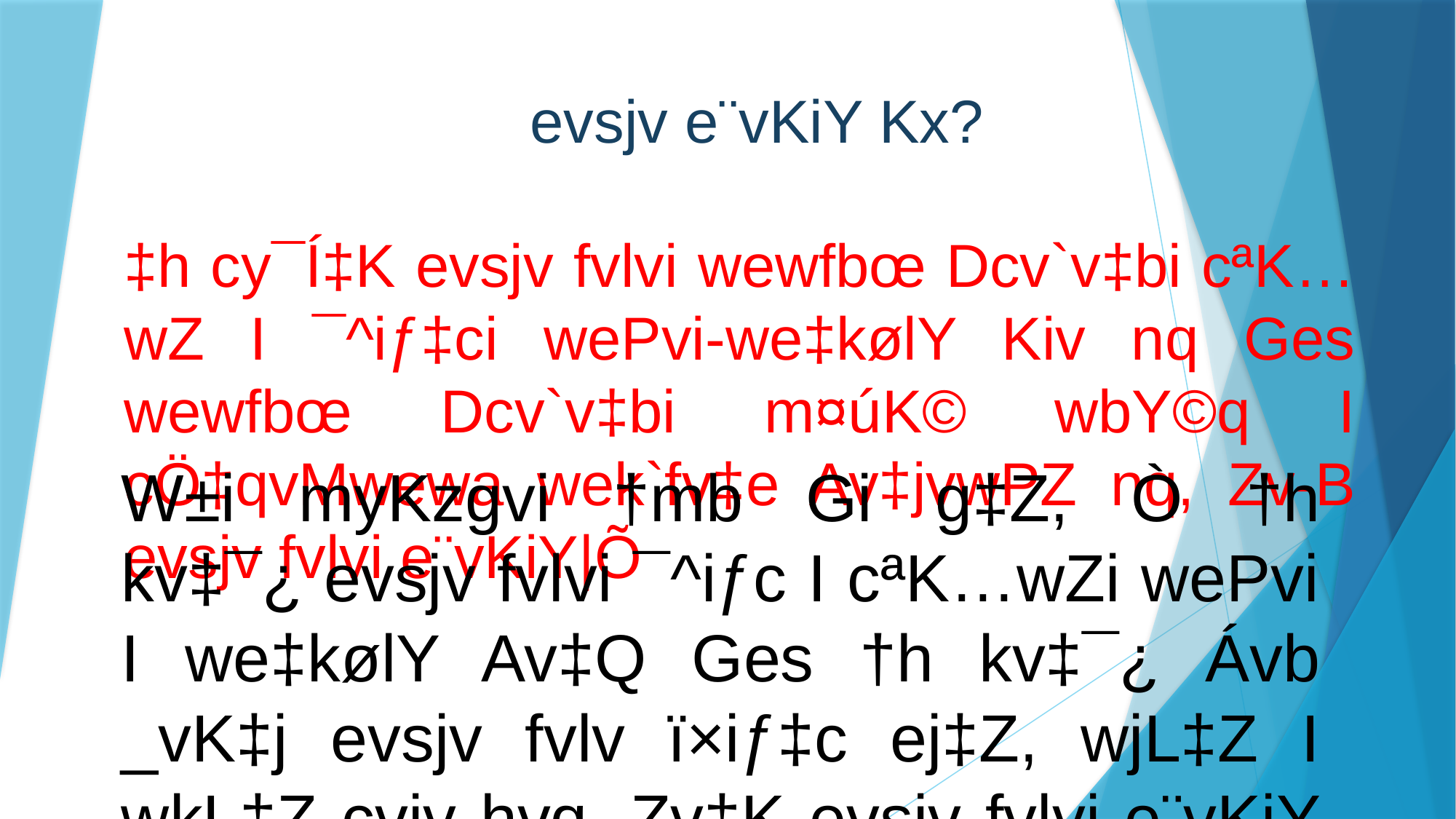

evsjv e¨vKiY Kx?
‡h cy¯Í‡K evsjv fvlvi wewfbœ Dcv`v‡bi cªK…wZ I ¯^iƒ‡ci wePvi-we‡kølY Kiv nq Ges wewfbœ Dcv`v‡bi m¤úK© wbY©q I cÖ‡qvMwewa wek`fv‡e Av‡jvwPZ nq, Zv-B evsjv fvlvi e¨vKiY|Õ
W±i myKzgvi †mb Gi g‡Z, Ò †h kv‡¯¿ evsjv fvlvi ¯^iƒc I cªK…wZi wePvi I we‡kølY Av‡Q Ges †h kv‡¯¿ Ávb _vK‡j evsjv fvlv ï×iƒ‡c ej‡Z, wjL‡Z I wkL‡Z cviv hvq, Zv‡K evsjv fvlvi e¨vKiY e‡j|Ó